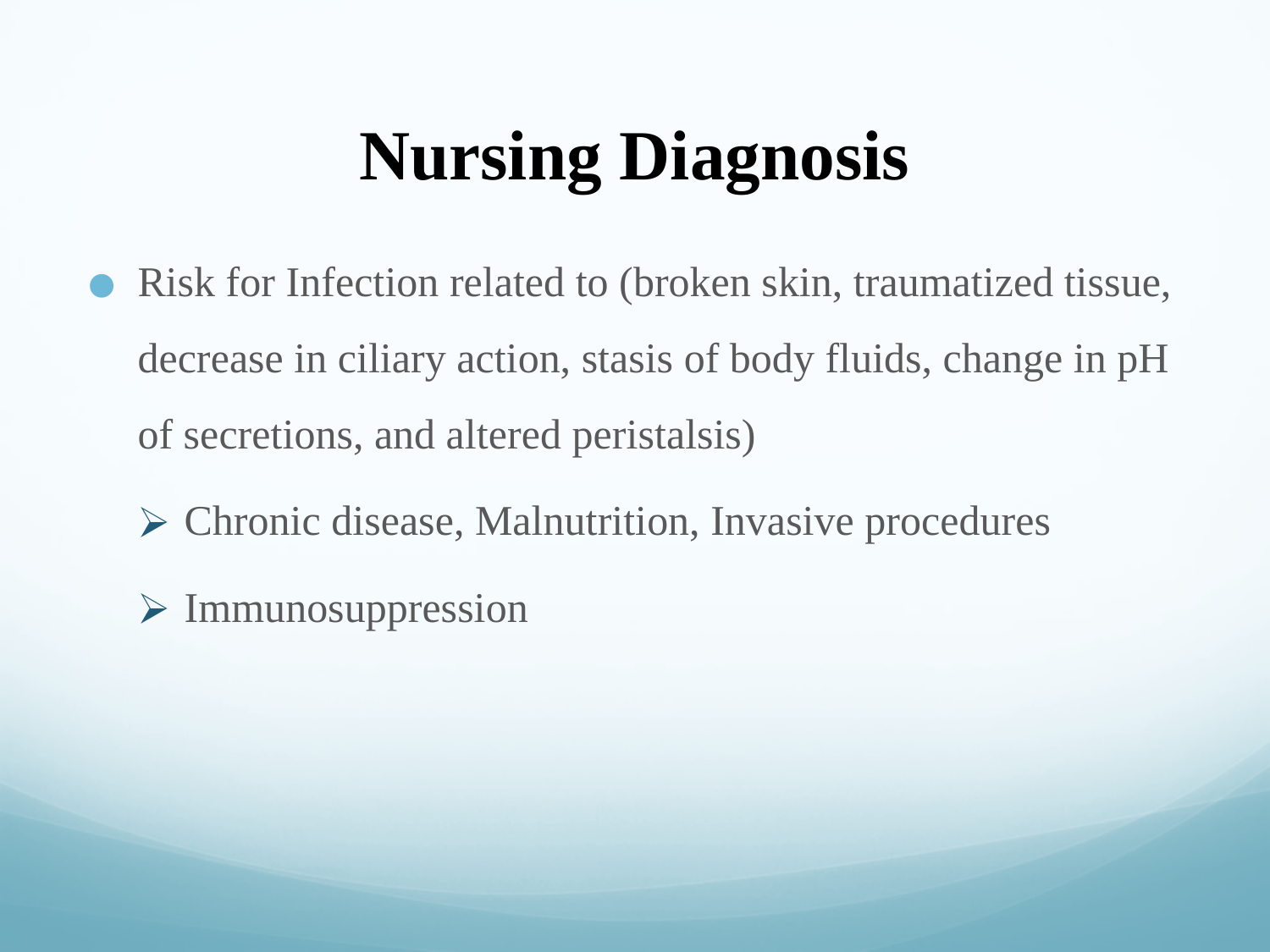

# Nursing Diagnosis
Risk for Infection related to (broken skin, traumatized tissue, decrease in ciliary action, stasis of body fluids, change in pH of secretions, and altered peristalsis)
Chronic disease, Malnutrition, Invasive procedures
Immunosuppression